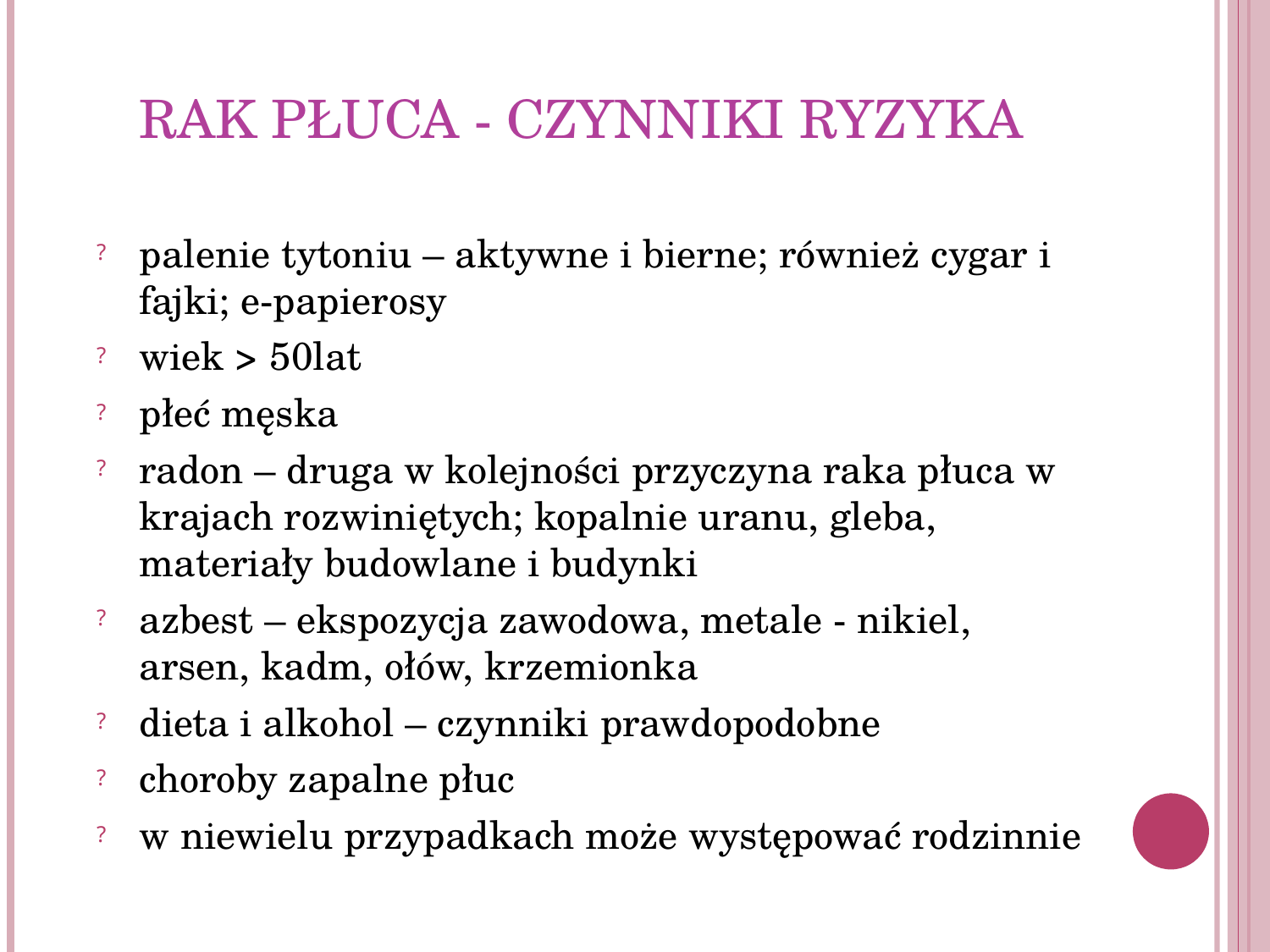

# RAK PŁUCA - CZYNNIKI RYZYKA
palenie tytoniu – aktywne i bierne; również cygar i fajki; e-papierosy
wiek > 50lat
płeć męska
radon – druga w kolejności przyczyna raka płuca w krajach rozwiniętych; kopalnie uranu, gleba, materiały budowlane i budynki
azbest – ekspozycja zawodowa, metale - nikiel, arsen, kadm, ołów, krzemionka
dieta i alkohol – czynniki prawdopodobne
choroby zapalne płuc
w niewielu przypadkach może występować rodzinnie